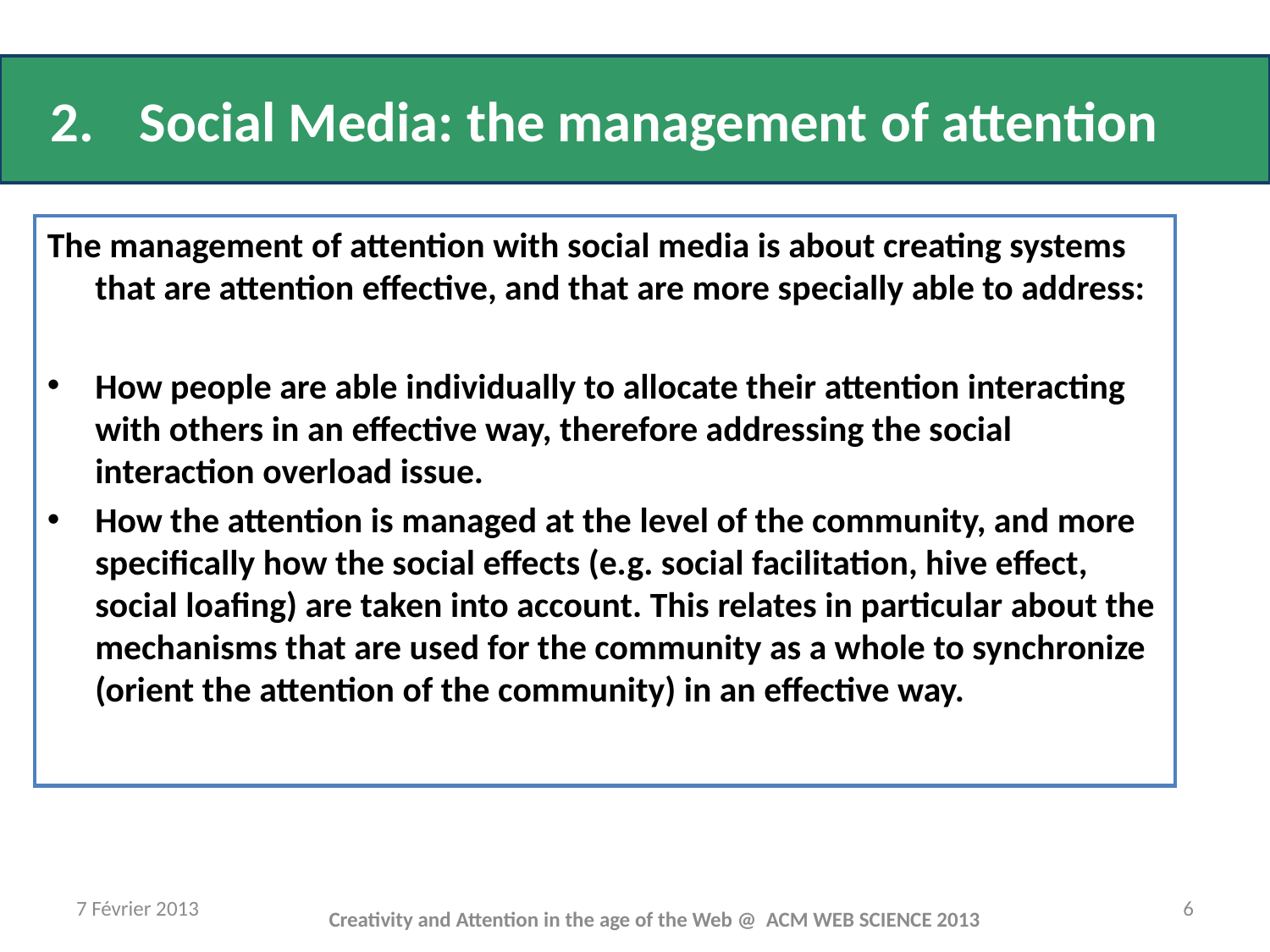

#
   2. 	Social Media: the management of attention
The management of attention with social media is about creating systems that are attention effective, and that are more specially able to address:

How people are able individually to allocate their attention interacting with others in an effective way, therefore addressing the social interaction overload issue.
How the attention is managed at the level of the community, and more specifically how the social effects (e.g. social facilitation, hive effect, social loafing) are taken into account. This relates in particular about the mechanisms that are used for the community as a whole to synchronize (orient the attention of the community) in an effective way.

7 Février 2013
6
Creativity and Attention in the age of the Web @  ACM WEB SCIENCE 2013